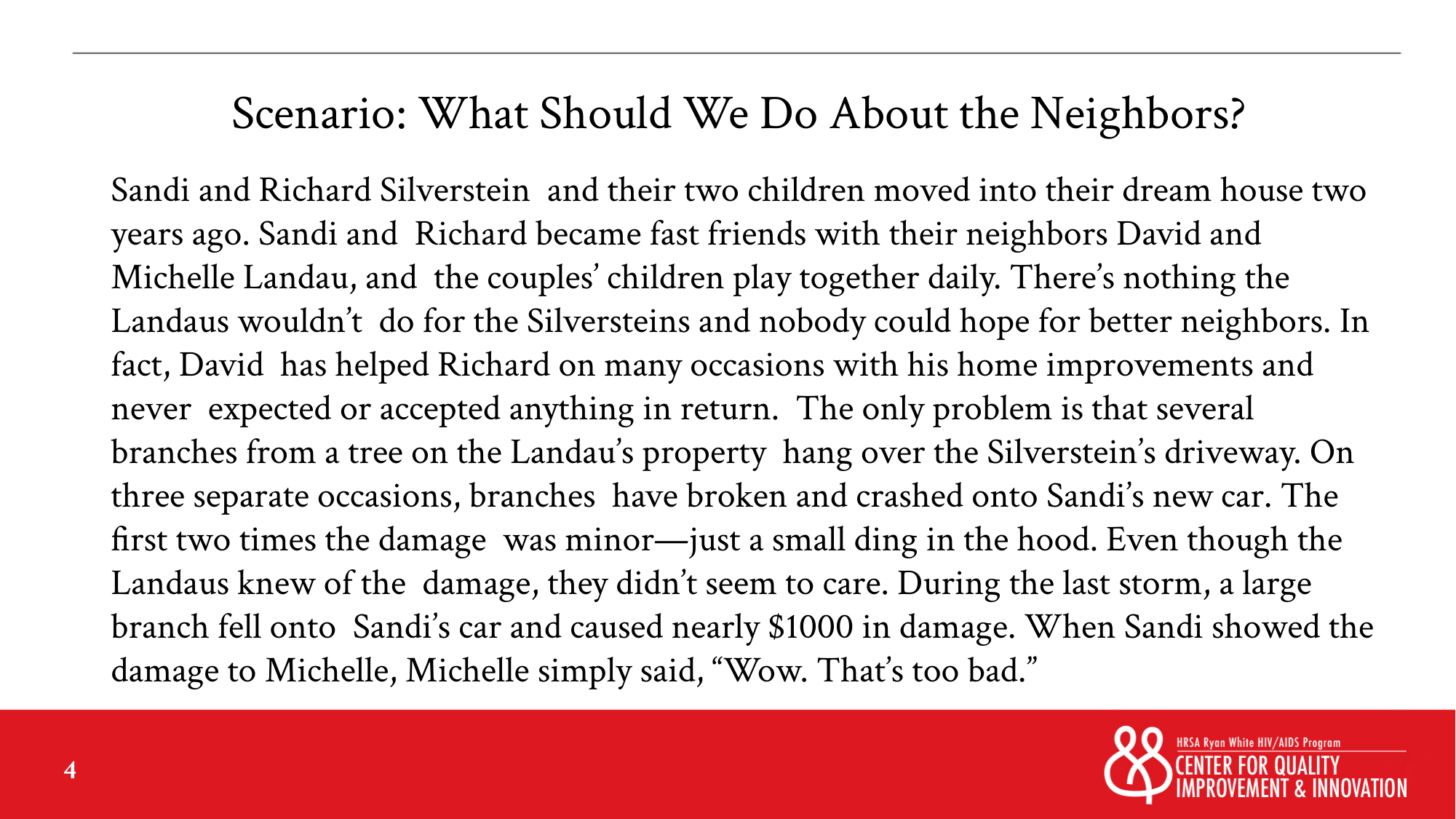

Scenario: What Should We Do About the Neighbors?
Sandi and Richard Silverstein  and their two children moved into their dream house two years ago. Sandi and  Richard became fast friends with their neighbors David and Michelle Landau, and  the couples’ children play together daily. There’s nothing the Landaus wouldn’t  do for the Silversteins and nobody could hope for better neighbors. In fact, David  has helped Richard on many occasions with his home improvements and never  expected or accepted anything in return.  The only problem is that several branches from a tree on the Landau’s property  hang over the Silverstein’s driveway. On three separate occasions, branches  have broken and crashed onto Sandi’s new car. The first two times the damage  was minor—just a small ding in the hood. Even though the Landaus knew of the  damage, they didn’t seem to care. During the last storm, a large branch fell onto  Sandi’s car and caused nearly $1000 in damage. When Sandi showed the  damage to Michelle, Michelle simply said, “Wow. That’s too bad.”